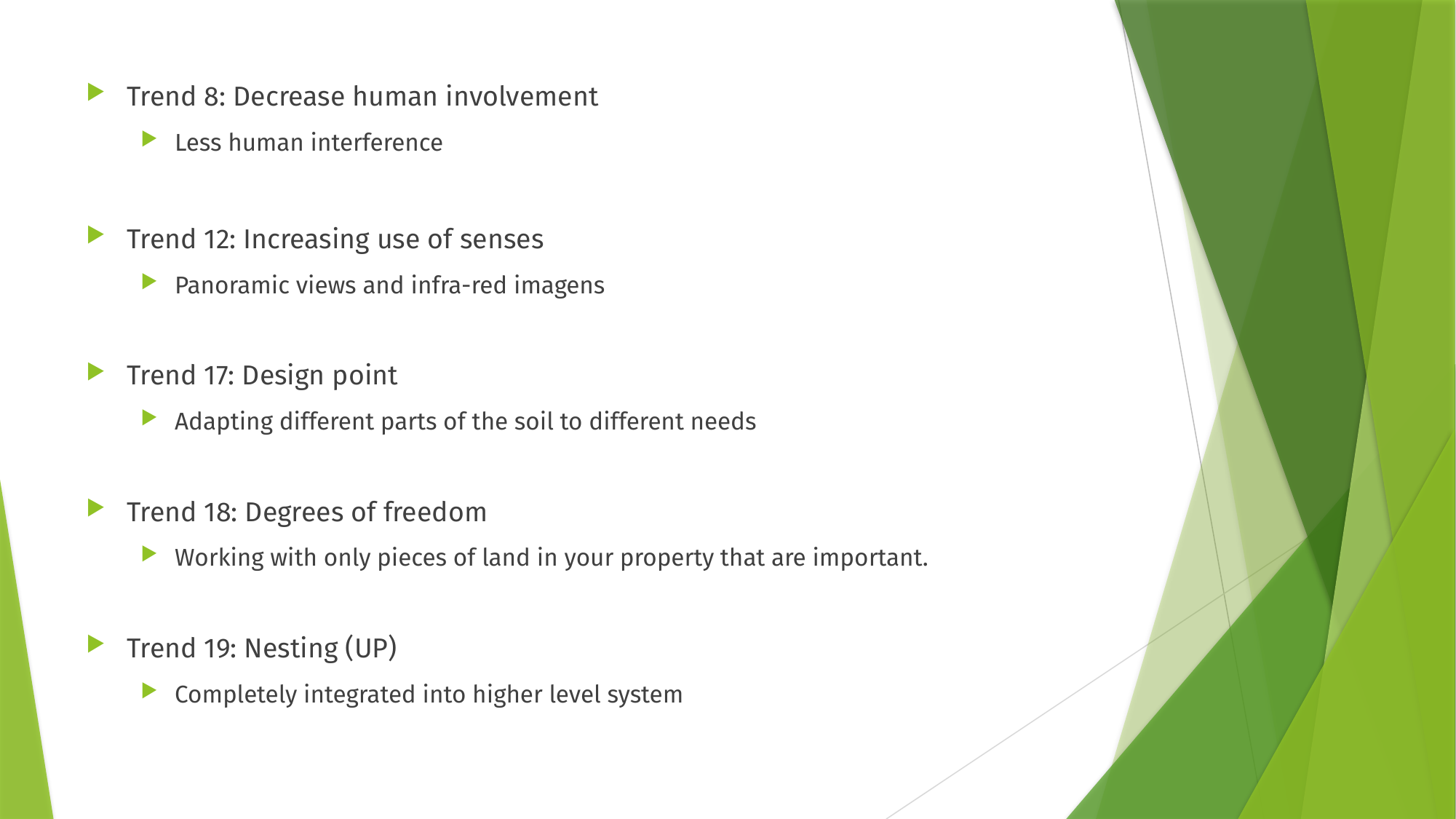

Trend 8: Decrease human involvement
Less human interference

Trend 12: Increasing use of senses
Panoramic views and infra-red imagens

Trend 17: Design point
Adapting different parts of the soil to different needs

Trend 18: Degrees of freedom
Working with only pieces of land in your property that are important.

Trend 19: Nesting (UP)
Completely integrated into higher level system